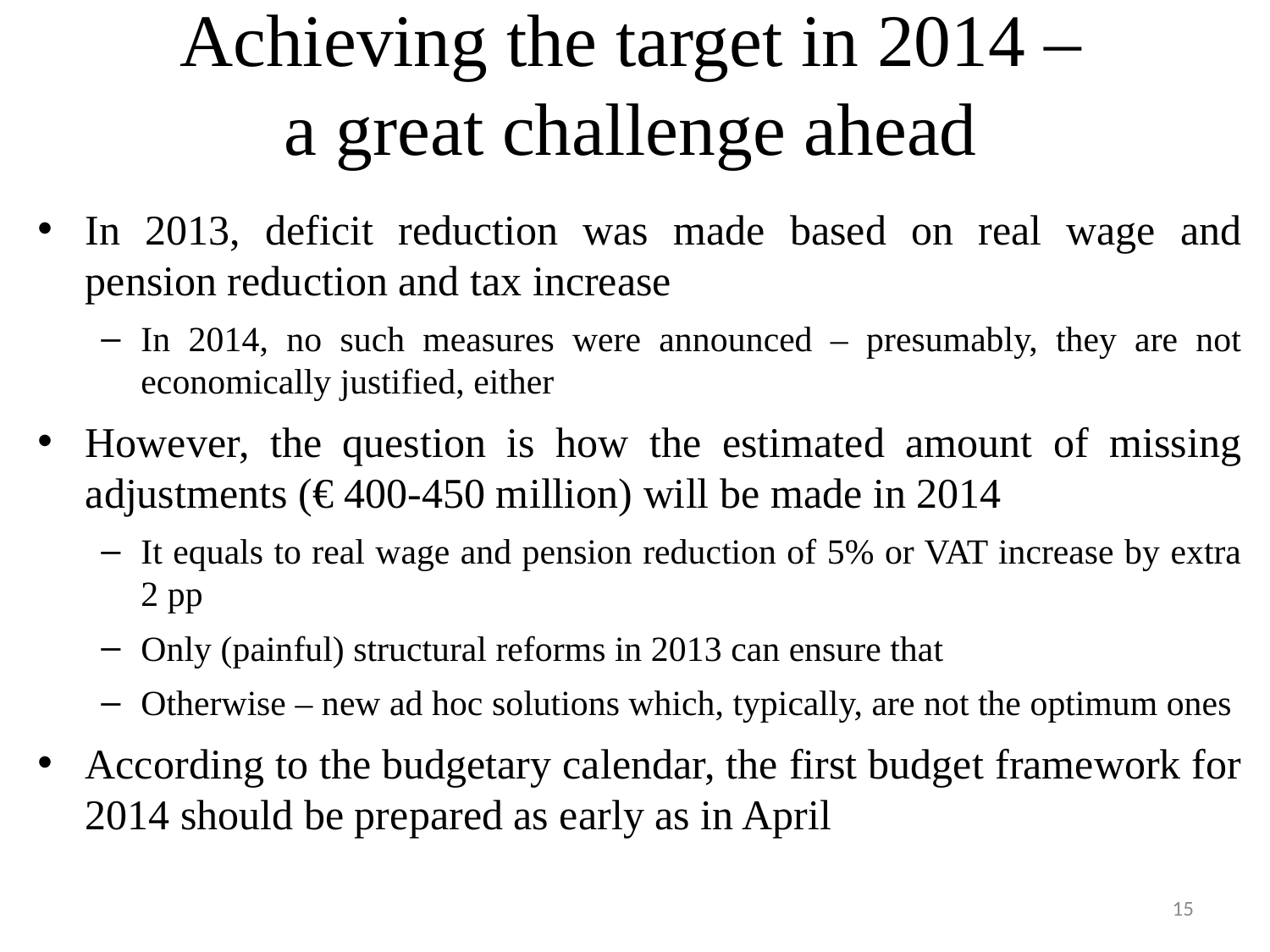

# Achieving the target in 2014 – a great challenge ahead
In 2013, deficit reduction was made based on real wage and pension reduction and tax increase
In 2014, no such measures were announced – presumably, they are not economically justified, either
However, the question is how the estimated amount of missing adjustments (€ 400-450 million) will be made in 2014
It equals to real wage and pension reduction of 5% or VAT increase by extra 2 pp
Only (painful) structural reforms in 2013 can ensure that
Otherwise – new ad hoc solutions which, typically, are not the optimum ones
According to the budgetary calendar, the first budget framework for 2014 should be prepared as early as in April

15